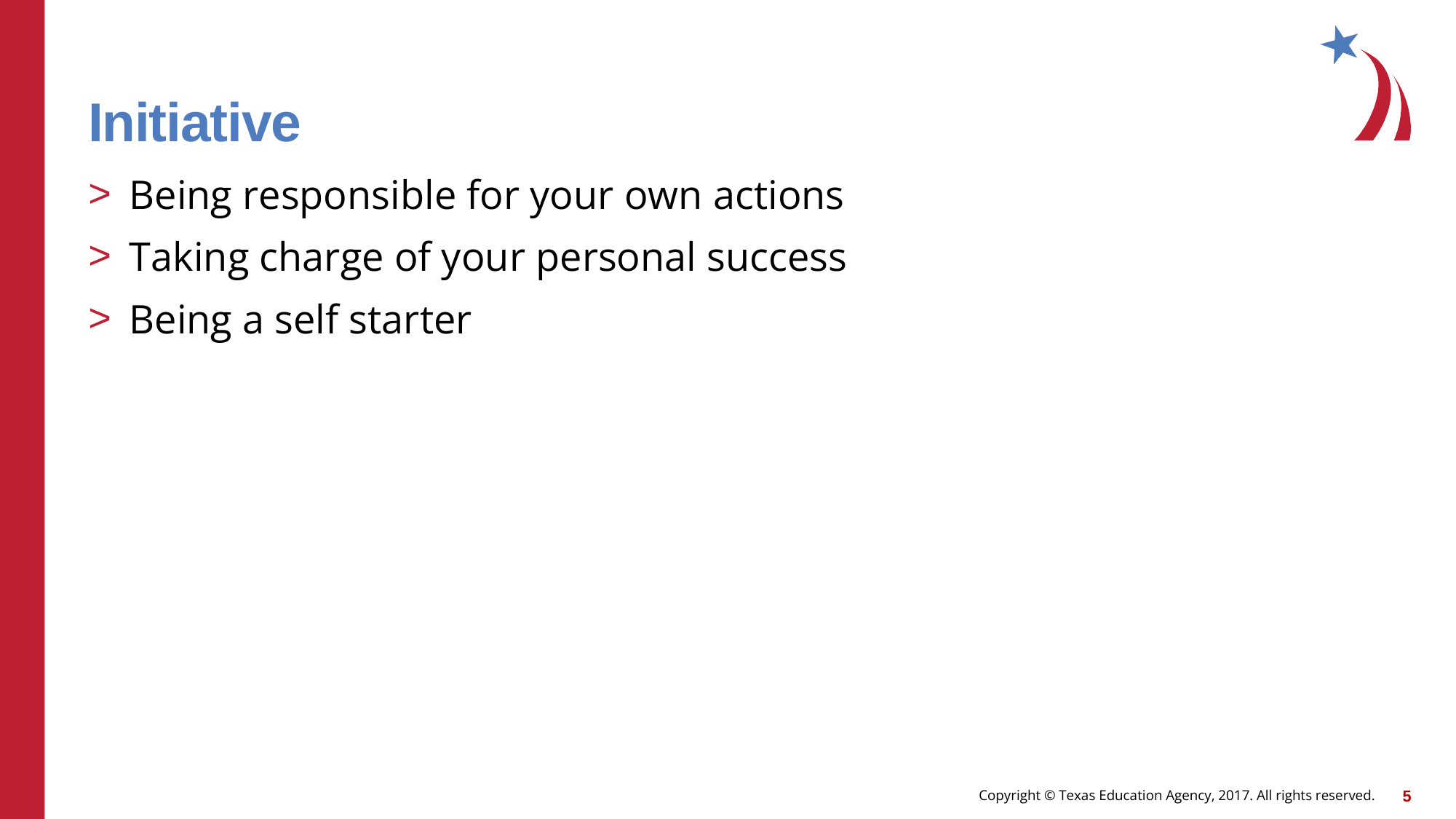

# Initiative
Being responsible for your own actions
Taking charge of your personal success
Being a self starter